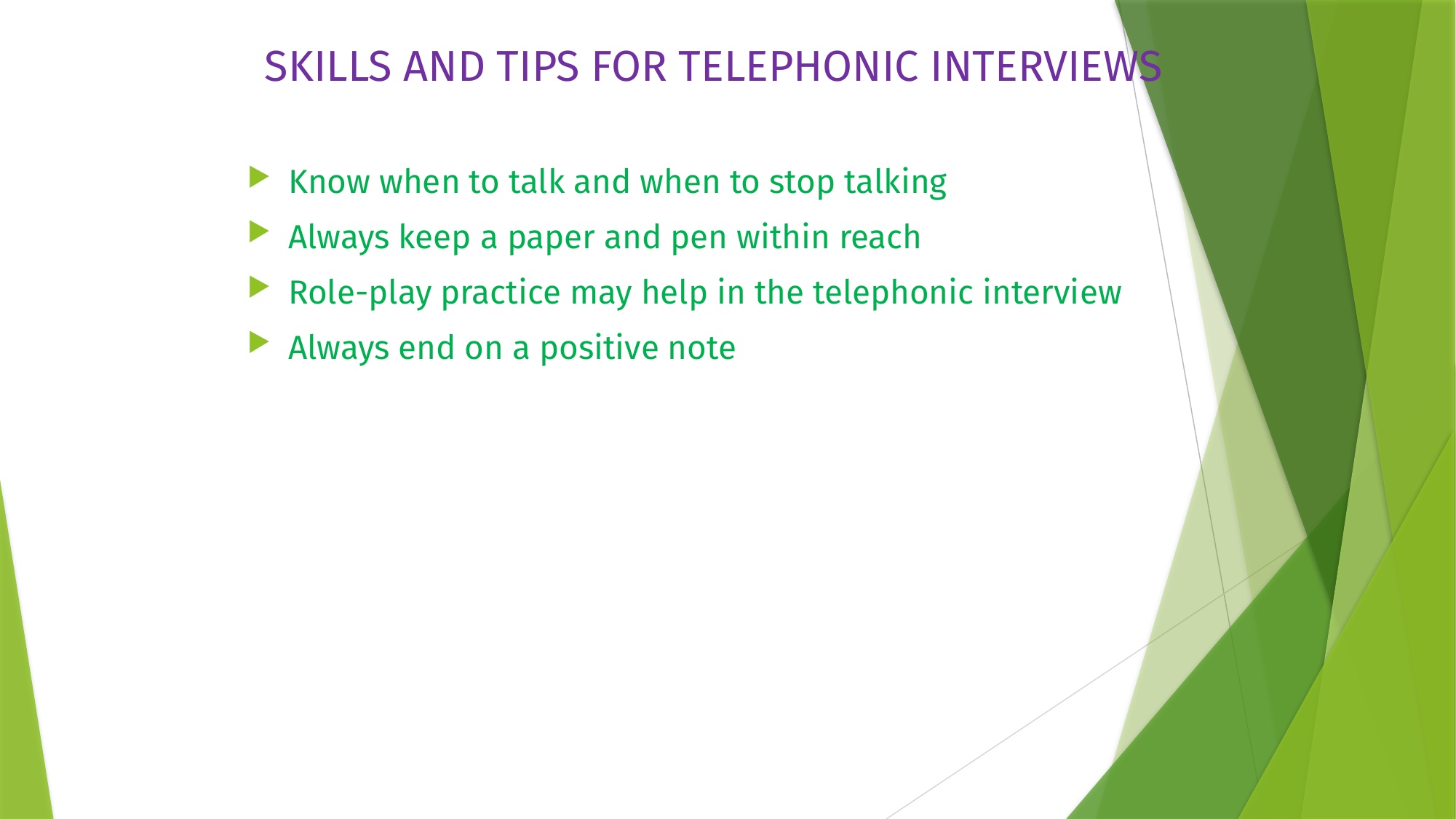

# SKILLS AND TIPS FOR TELEPHONIC INTERVIEWS
Know when to talk and when to stop talking
Always keep a paper and pen within reach
Role-play practice may help in the telephonic interview
Always end on a positive note